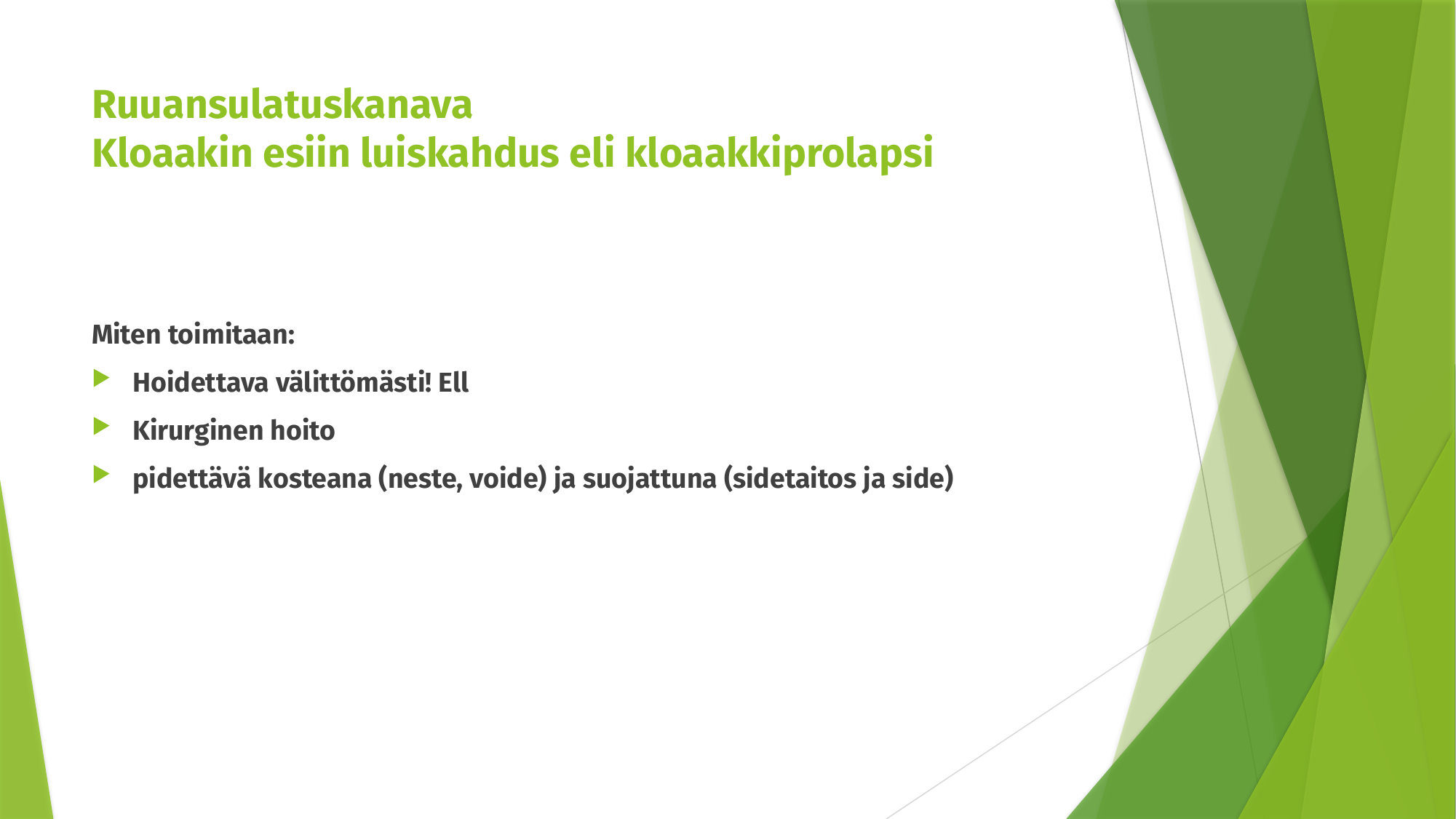

# Ruuansulatuskanava Kloaakin esiin luiskahdus eli kloaakkiprolapsi
Miten toimitaan:
Hoidettava välittömästi! Ell
Kirurginen hoito
pidettävä kosteana (neste, voide) ja suojattuna (sidetaitos ja side)